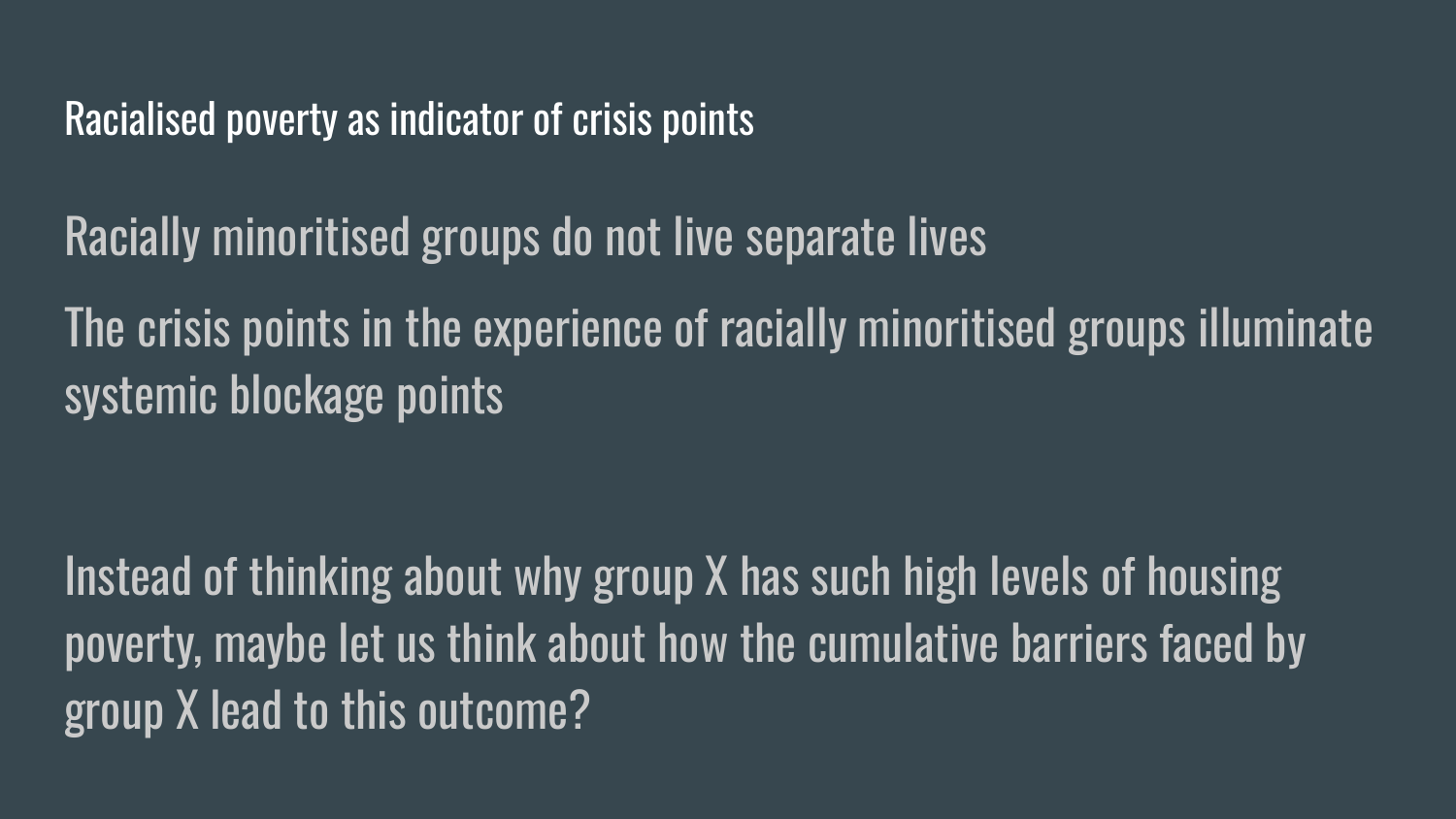

# Racialised poverty as indicator of crisis points
Racially minoritised groups do not live separate lives
The crisis points in the experience of racially minoritised groups illuminate systemic blockage points

Instead of thinking about why group X has such high levels of housing poverty, maybe let us think about how the cumulative barriers faced by group X lead to this outcome?